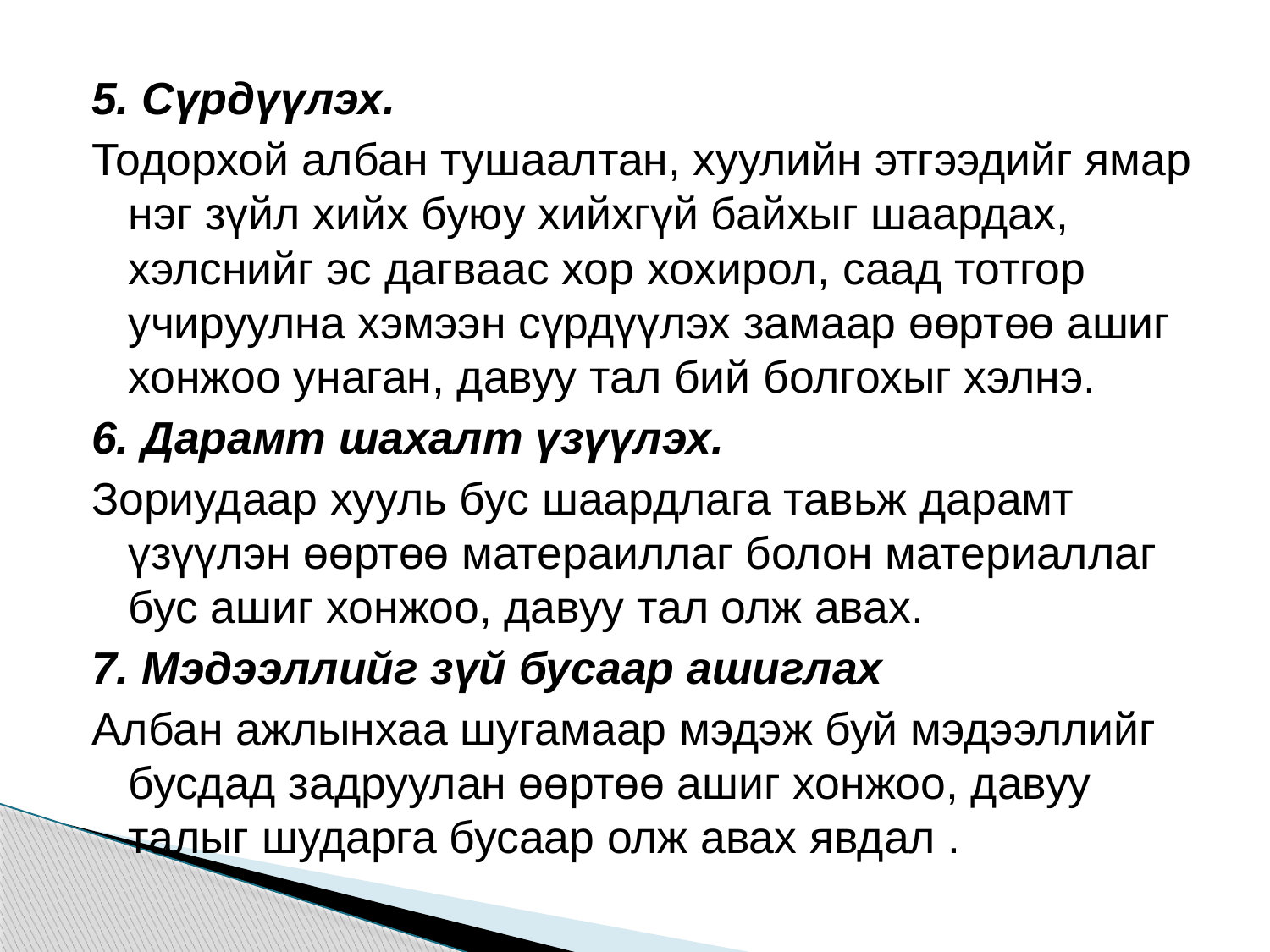

5. Сүрдүүлэх.
Тодорхой албан тушаалтан, хуулийн этгээдийг ямар нэг зүйл хийх буюу хийхгүй байхыг шаардах, хэлснийг эс дагваас хор хохирол, саад тотгор учируулна хэмээн сүрдүүлэх замаар өөртөө ашиг хонжоо унаган, давуу тал бий болгохыг хэлнэ.
6. Дарамт шахалт үзүүлэх.
Зориудаар хууль бус шаардлага тавьж дарамт үзүүлэн өөртөө матераиллаг болон материаллаг бус ашиг хонжоо, давуу тал олж авах.
7. Мэдээллийг зүй бусаар ашиглах
Албан ажлынхаа шугамаар мэдэж буй мэдээллийг бусдад задруулан өөртөө ашиг хонжоо, давуу талыг шударга бусаар олж авах явдал .